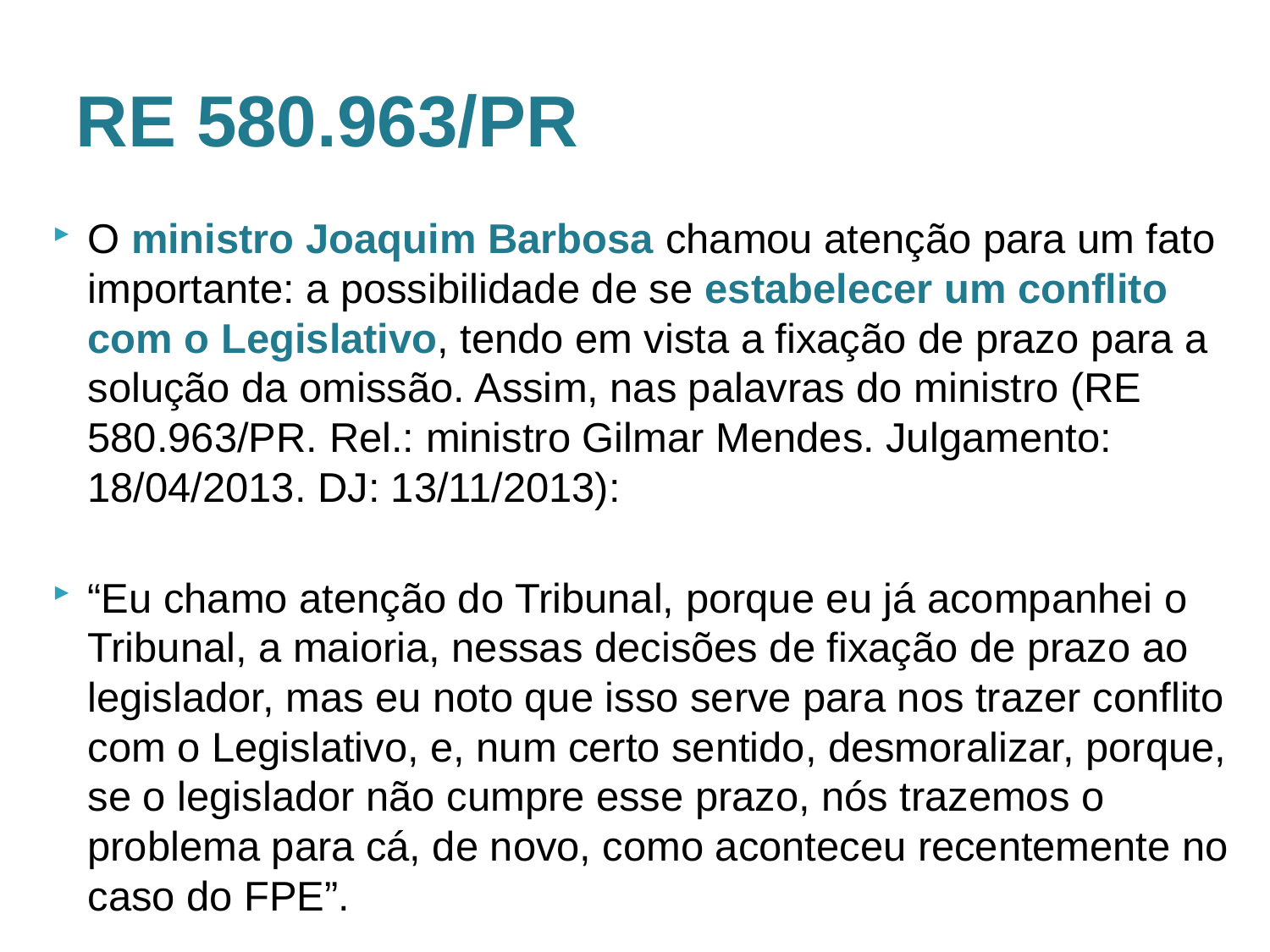

# RE 580.963/PR
O ministro Joaquim Barbosa chamou atenção para um fato importante: a possibilidade de se estabelecer um conflito com o Legislativo, tendo em vista a fixação de prazo para a solução da omissão. Assim, nas palavras do ministro (RE 580.963/PR. Rel.: ministro Gilmar Mendes. Julgamento: 18/04/2013. DJ: 13/11/2013):

“Eu chamo atenção do Tribunal, porque eu já acompanhei o Tribunal, a maioria, nessas decisões de fixação de prazo ao legislador, mas eu noto que isso serve para nos trazer conflito com o Legislativo, e, num certo sentido, desmoralizar, porque, se o legislador não cumpre esse prazo, nós trazemos o problema para cá, de novo, como aconteceu recentemente no caso do FPE”.